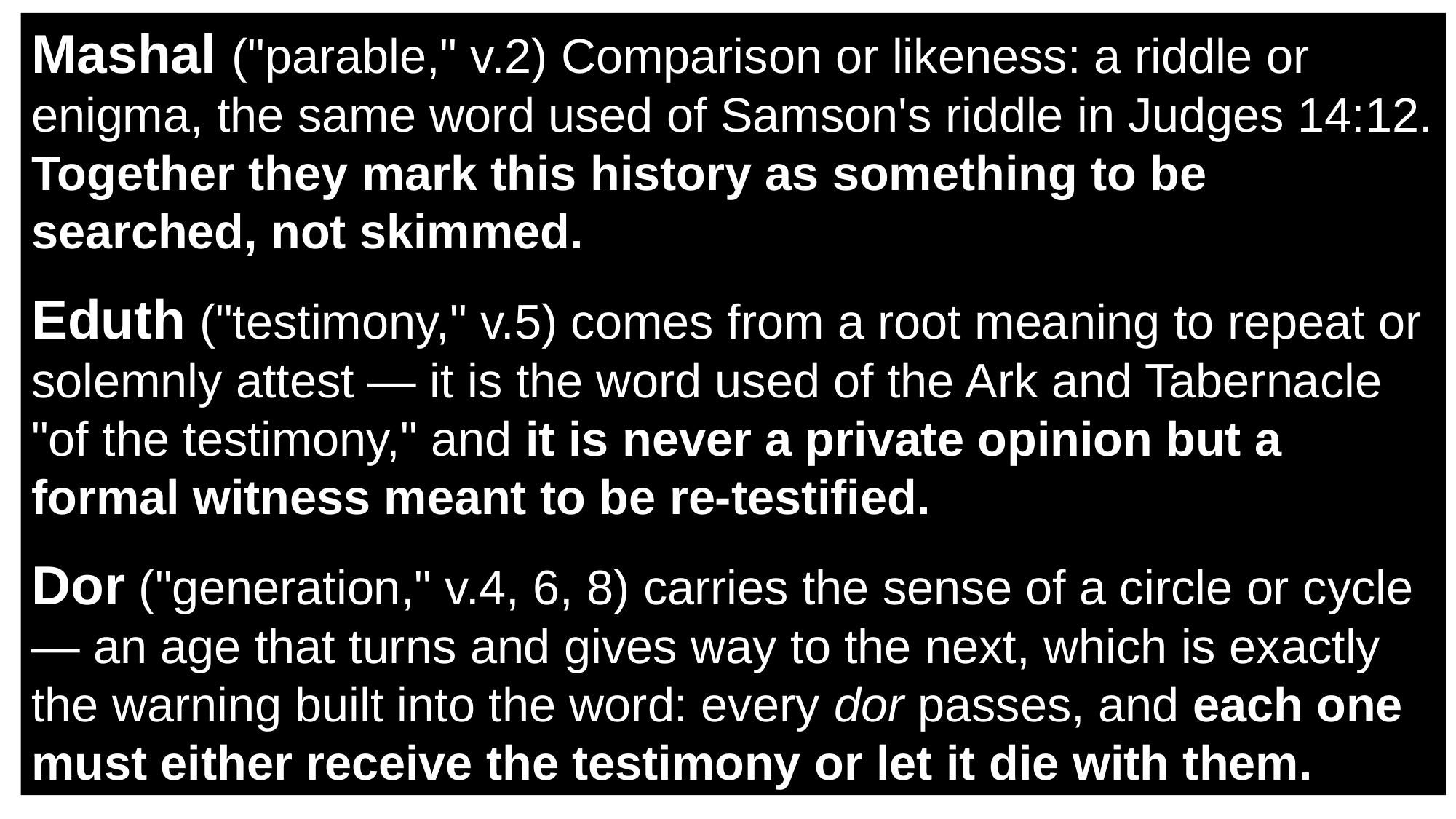

Mashal ("parable," v.2) Comparison or likeness: a riddle or enigma, the same word used of Samson's riddle in Judges 14:12. Together they mark this history as something to be searched, not skimmed.

Eduth ("testimony," v.5) comes from a root meaning to repeat or solemnly attest — it is the word used of the Ark and Tabernacle "of the testimony," and it is never a private opinion but a formal witness meant to be re-testified.

Dor ("generation," v.4, 6, 8) carries the sense of a circle or cycle — an age that turns and gives way to the next, which is exactly the warning built into the word: every dor passes, and each one must either receive the testimony or let it die with them.
#